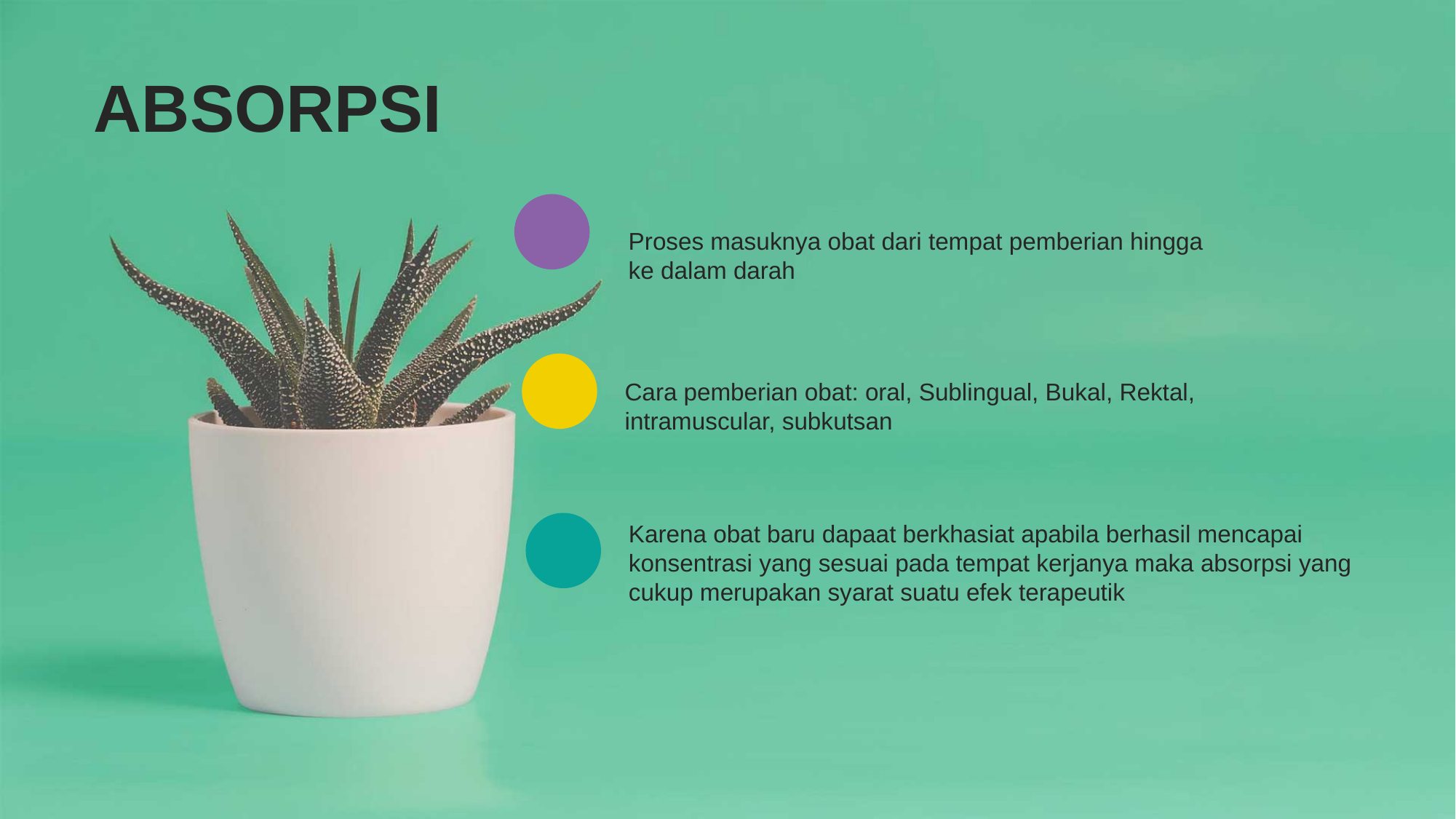

ABSORPSI

Proses masuknya obat dari tempat pemberian hingga ke dalam darah

Cara pemberian obat: oral, Sublingual, Bukal, Rektal, intramuscular, subkutsan

Karena obat baru dapaat berkhasiat apabila berhasil mencapai konsentrasi yang sesuai pada tempat kerjanya maka absorpsi yang cukup merupakan syarat suatu efek terapeutik